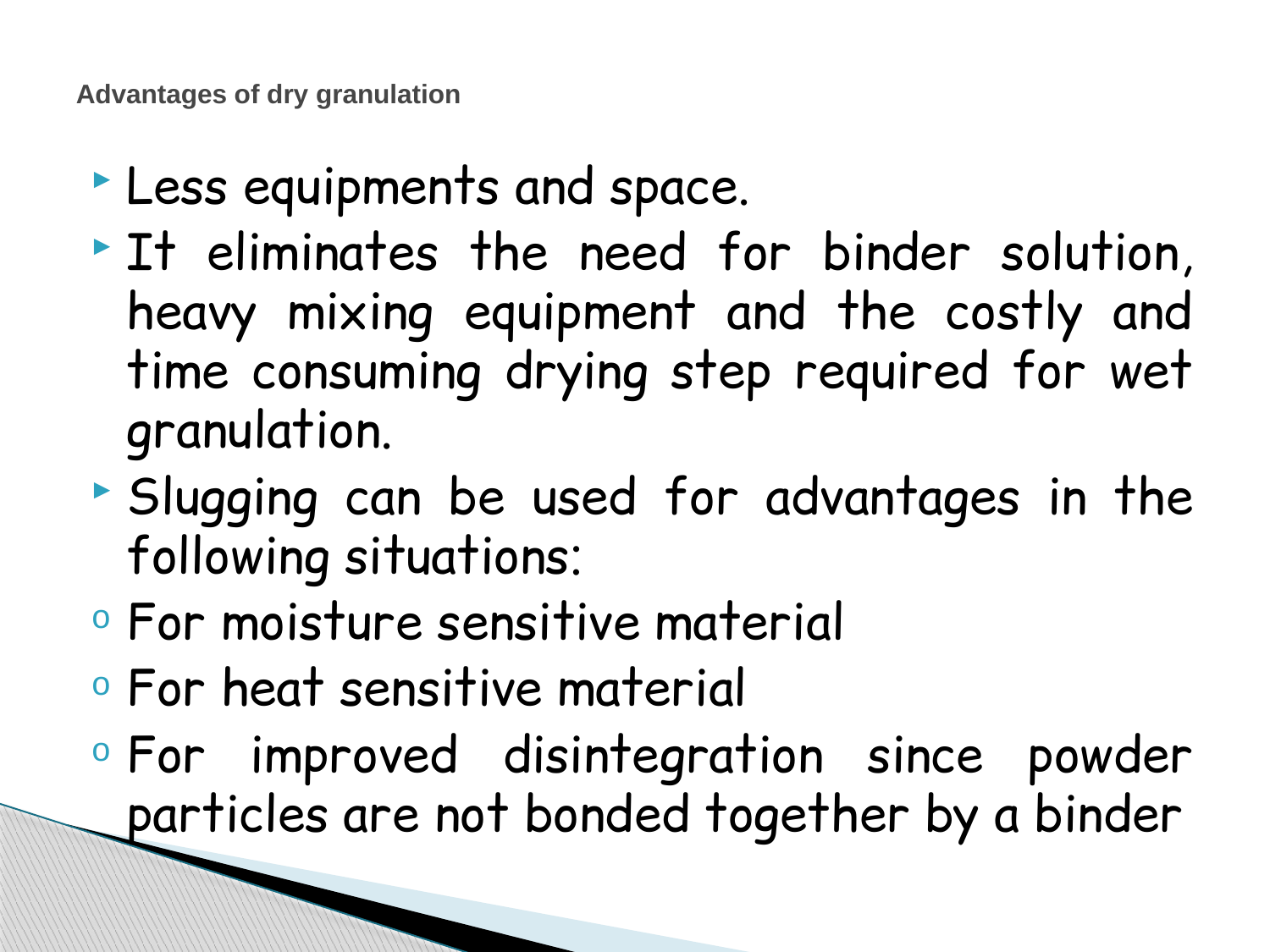

# Advantages of dry granulation
Less equipments and space.
It eliminates the need for binder solution, heavy mixing equipment and the costly and time consuming drying step required for wet granulation.
Slugging can be used for advantages in the following situations:
For moisture sensitive material
For heat sensitive material
For improved disintegration since powder particles are not bonded together by a binder